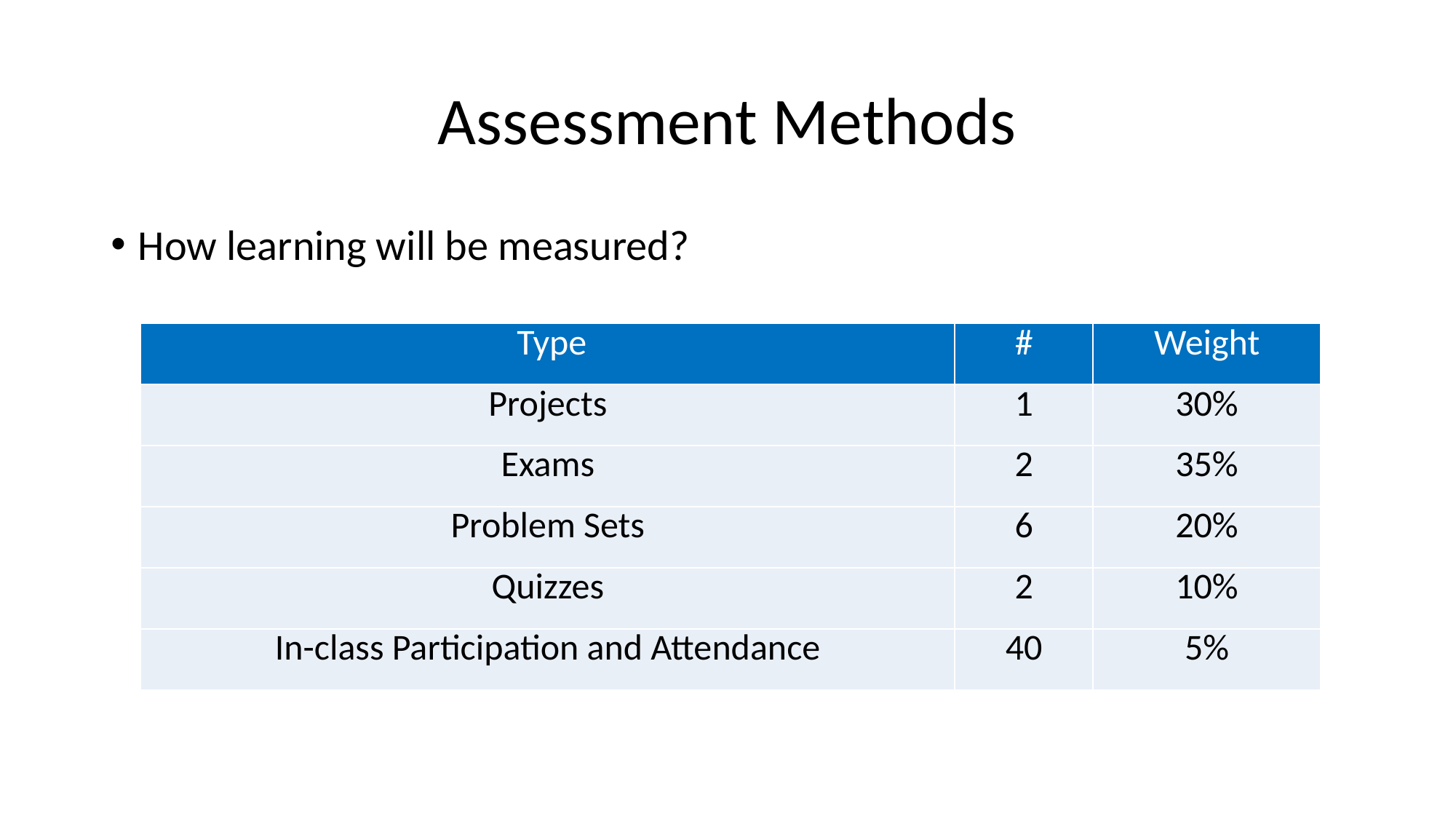

# Assessment Methods
How learning will be measured?
| Type | # | Weight |
| --- | --- | --- |
| Projects | 1 | 30% |
| Exams | 2 | 35% |
| Problem Sets | 6 | 20% |
| Quizzes | 2 | 10% |
| In-class Participation and Attendance | 40 | 5% |